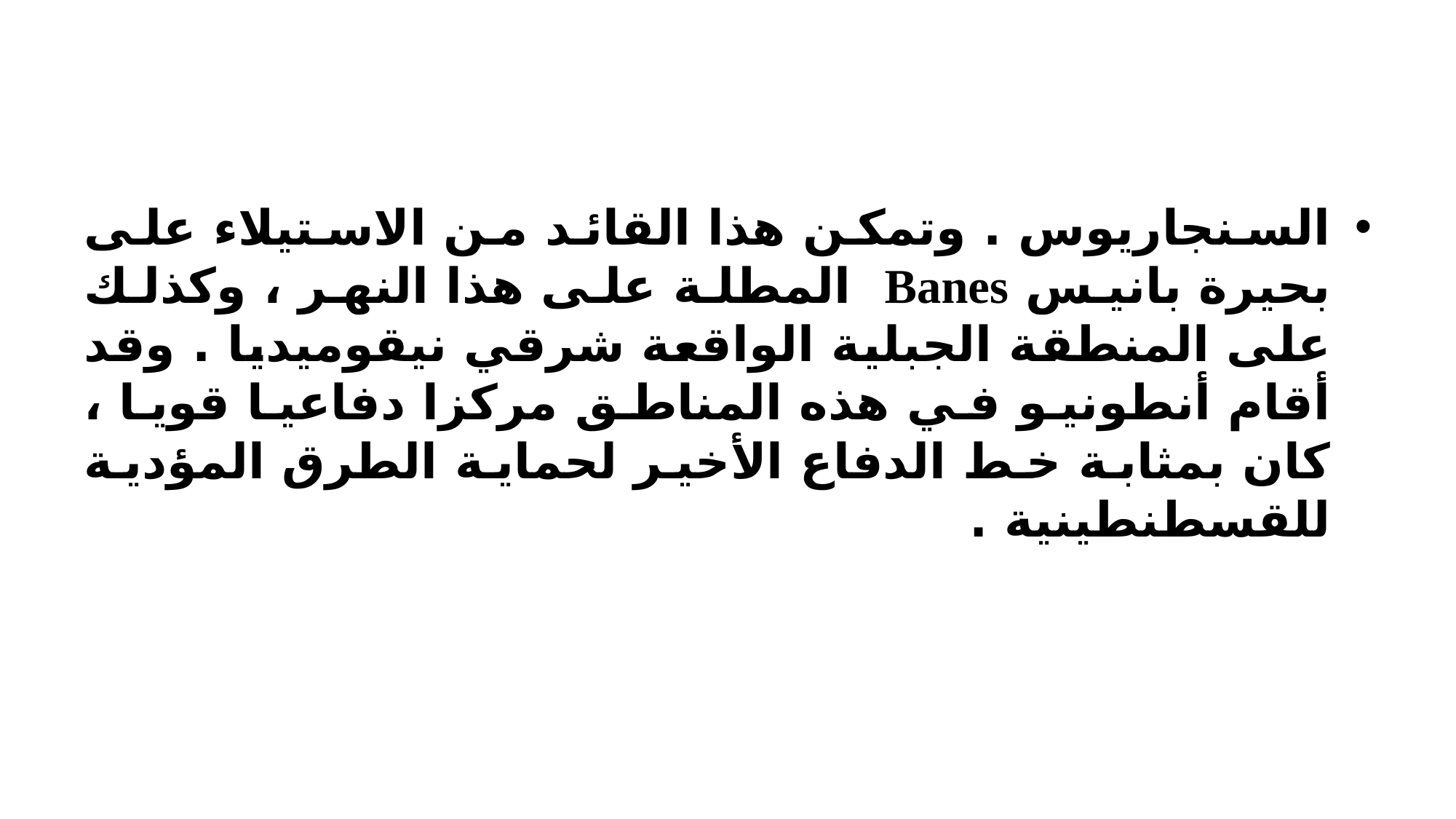

#
السنجاريوس . وتمكن هذا القائد من الاستيلاء على بحيرة بانيس Banes  المطلة على هذا النهر ، وكذلك على المنطقة الجبلية الواقعة شرقي نيقوميديا . وقد أقام أنطونيو في هذه المناطق مركزا دفاعيا قويا ، كان بمثابة خط الدفاع الأخير لحماية الطرق المؤدية للقسطنطينية .